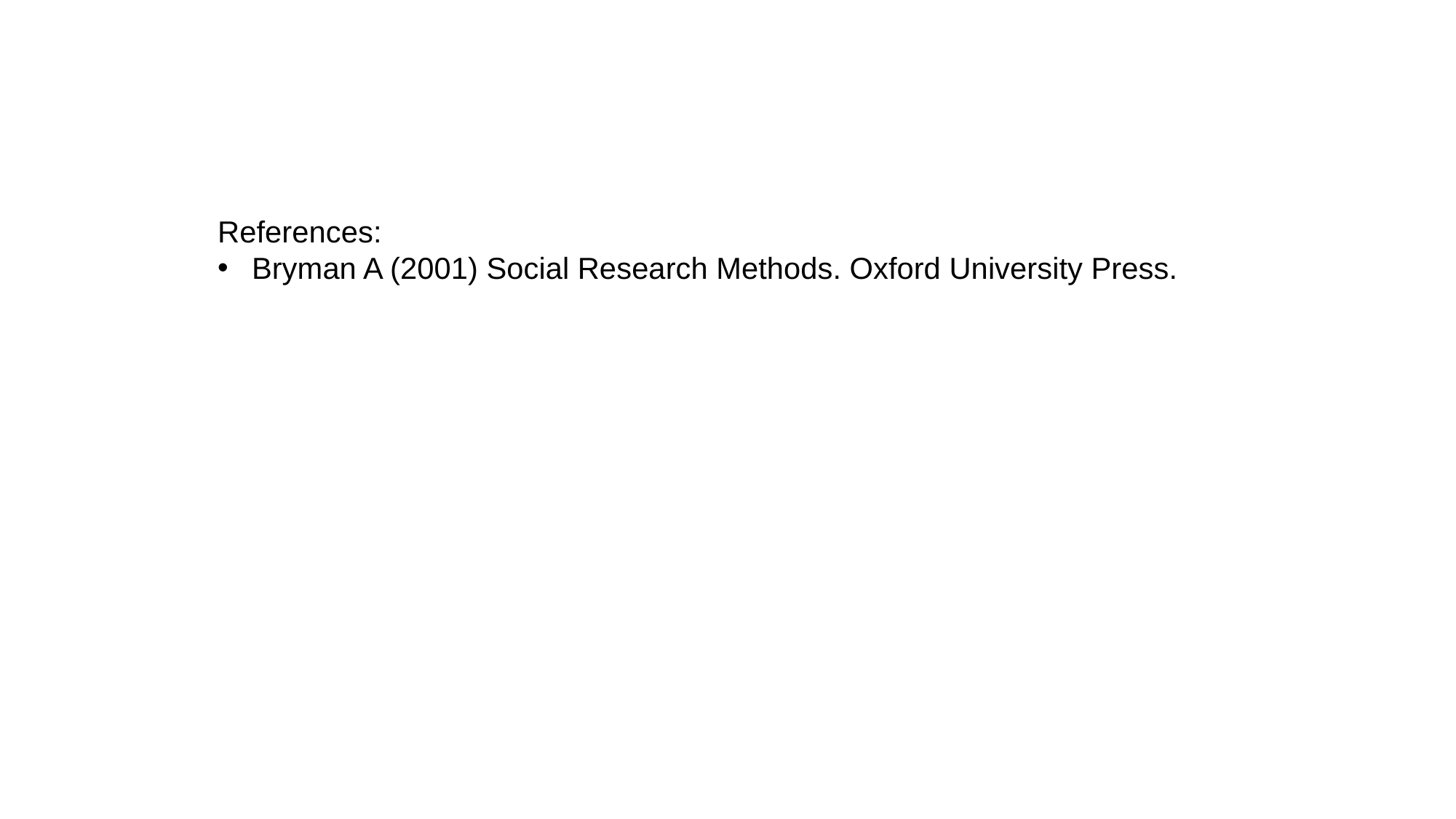

References:
Bryman A (2001) Social Research Methods. Oxford University Press.